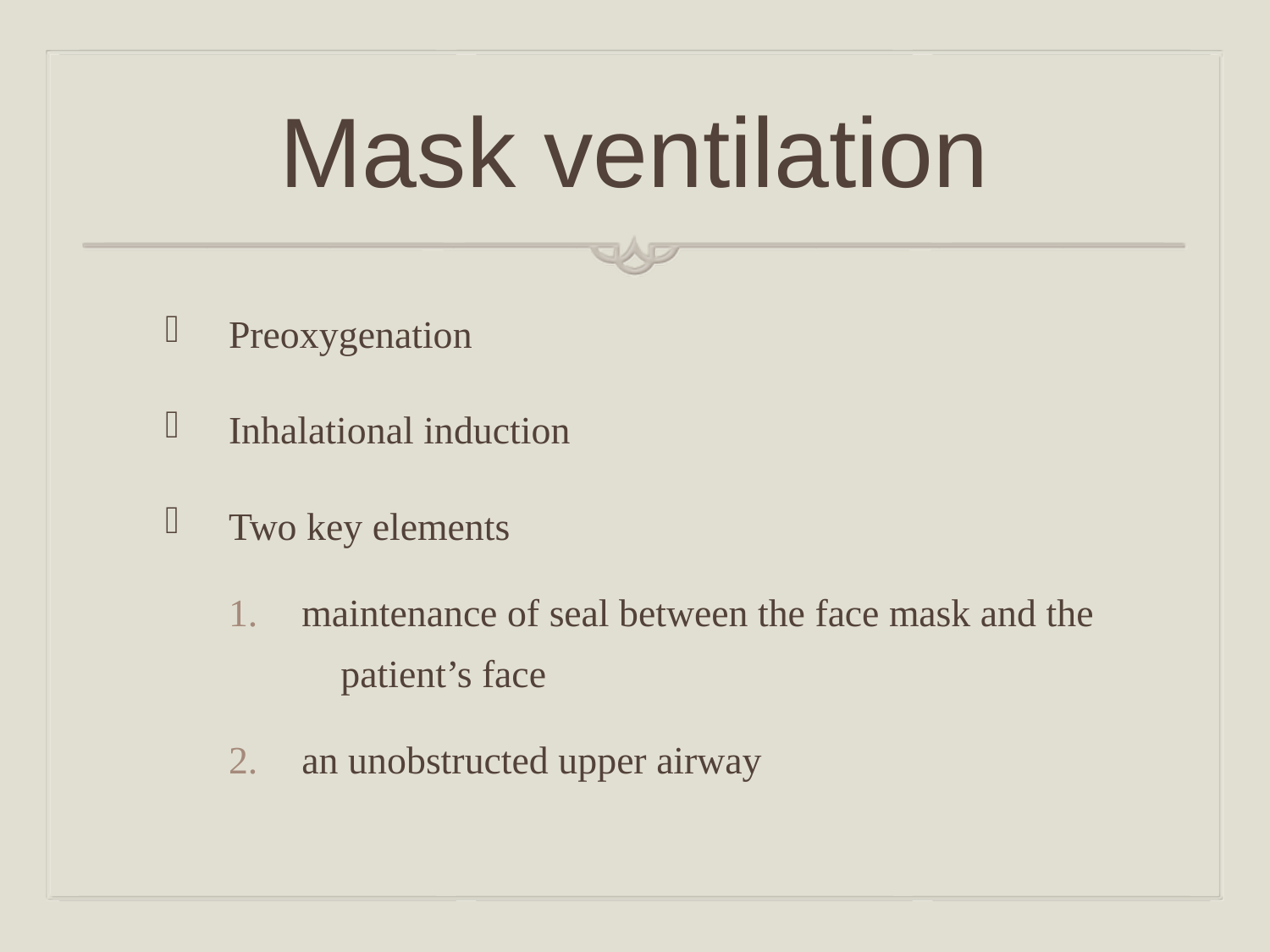

# Mask ventilation
Preoxygenation
Inhalational induction
Two key elements
 maintenance of seal between the face mask and the       patient’s face
 an unobstructed upper airway